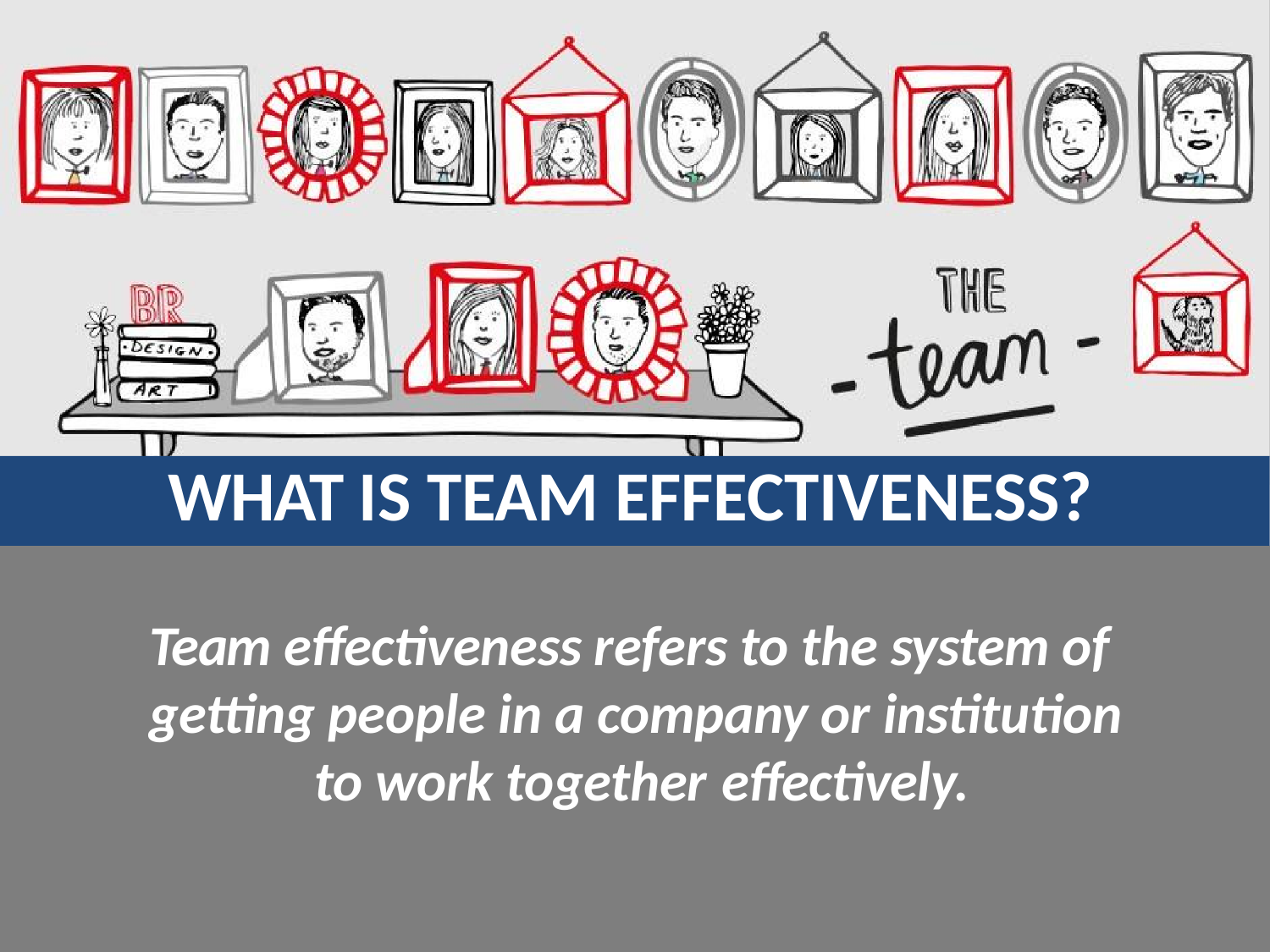

# WHAT IS TEAM EFFECTIVENESS?
Team effectiveness refers to the system of  getting people in a company or institution  to work together effectively.